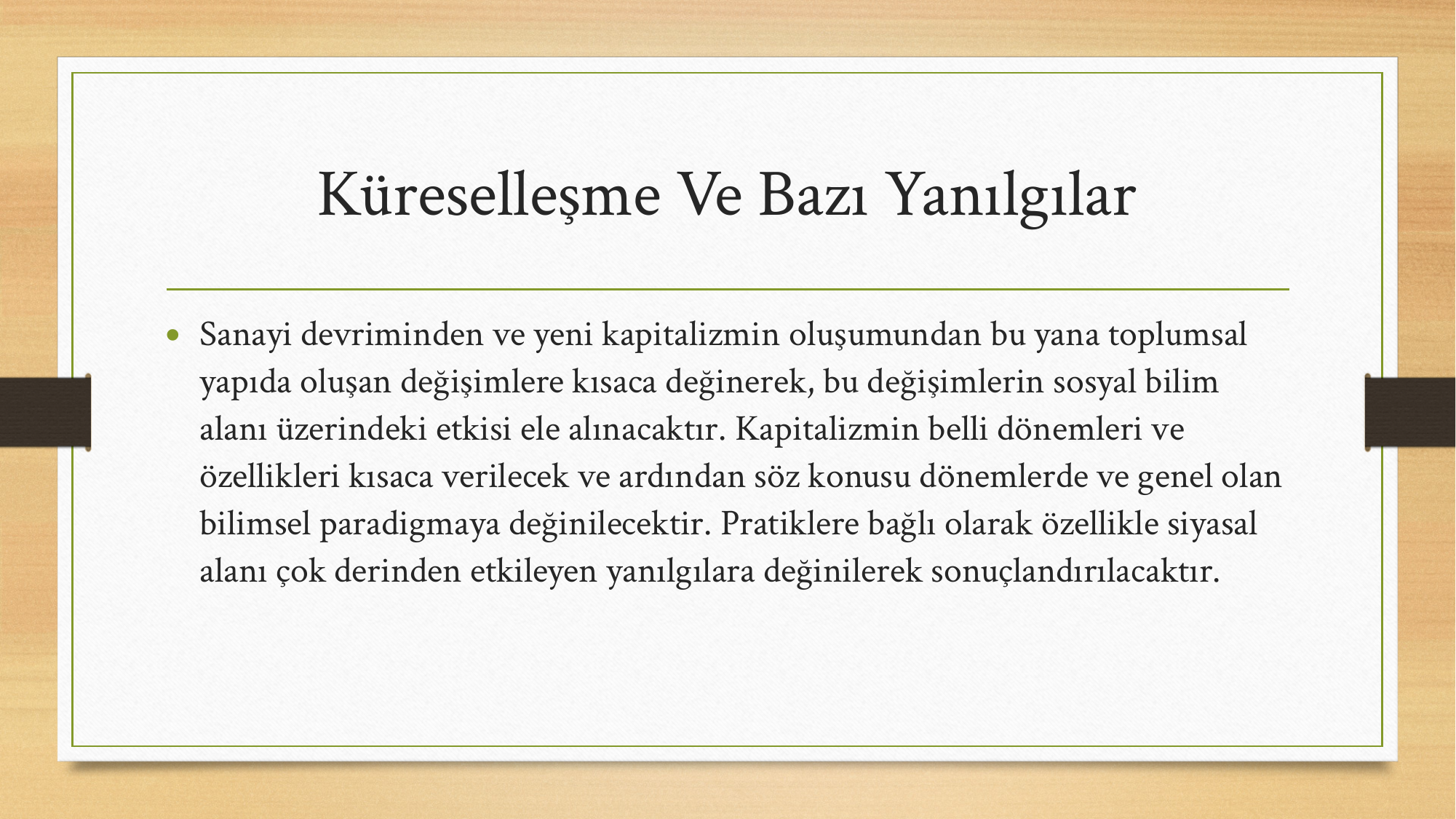

# Küreselleşme Ve Bazı Yanılgılar
Sanayi devriminden ve yeni kapitalizmin oluşumundan bu yana toplumsal yapıda oluşan değişimlere kısaca değinerek, bu değişimlerin sosyal bilim alanı üzerindeki etkisi ele alınacaktır. Kapitalizmin belli dönemleri ve özellikleri kısaca verilecek ve ardından söz konusu dönemlerde ve genel olan bilimsel paradigmaya değinilecektir. Pratiklere bağlı olarak özellikle siyasal alanı çok derinden etkileyen yanılgılara değinilerek sonuçlandırılacaktır.